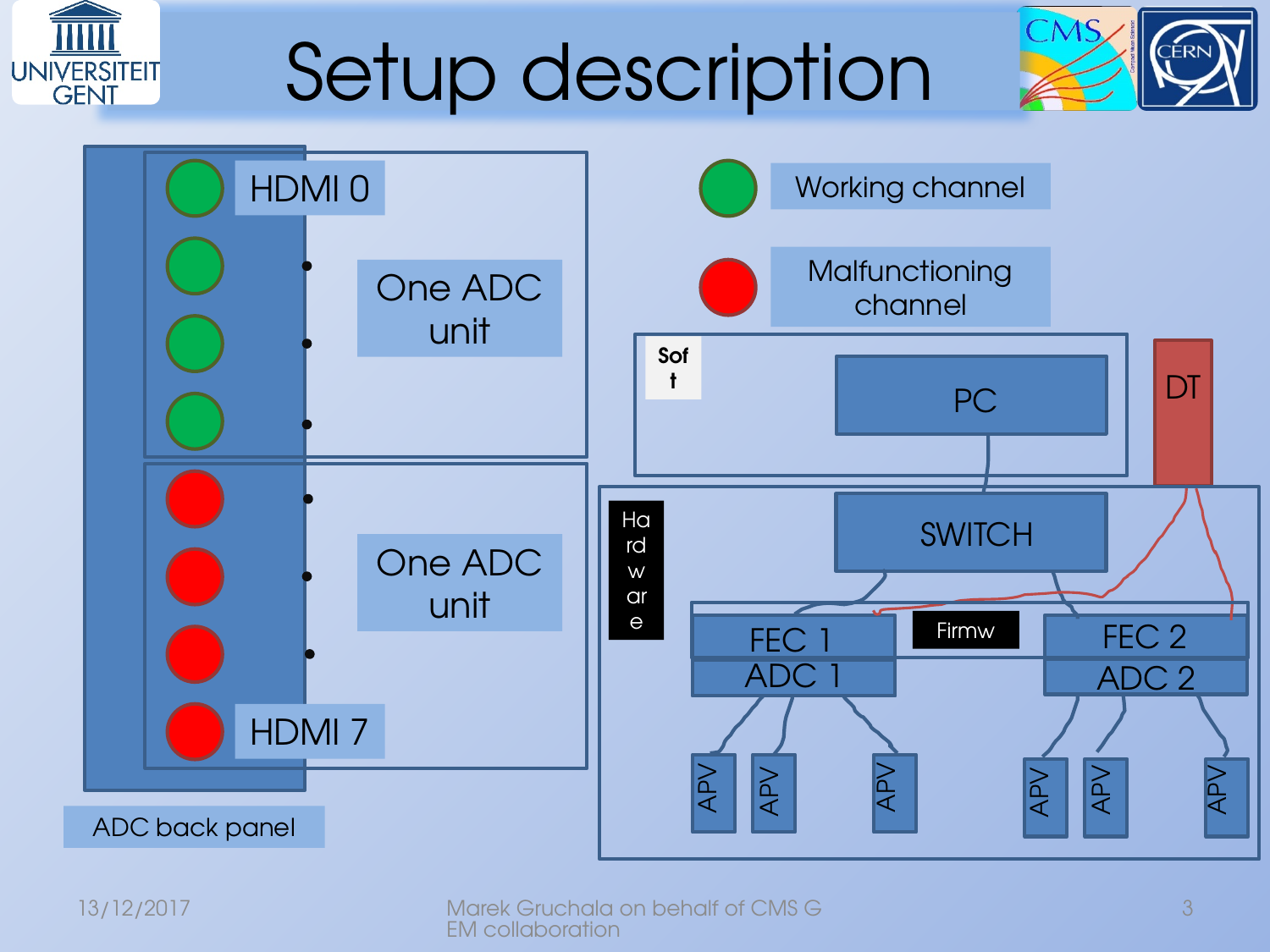

# Setup description

HDMI 0
Working channel

Malfunctioning channel

One ADC unit

Soft

DT
PC

Hardware
SWITCH
One ADC unit

FEC 2
Firmw
FEC 1

ADC 1

ADC 2

HDMI 7
APV
APV
APV
APV
APV
APV

ADC back panel
13/12/2017
Marek Gruchala on behalf of CMS GEM collaboration
3